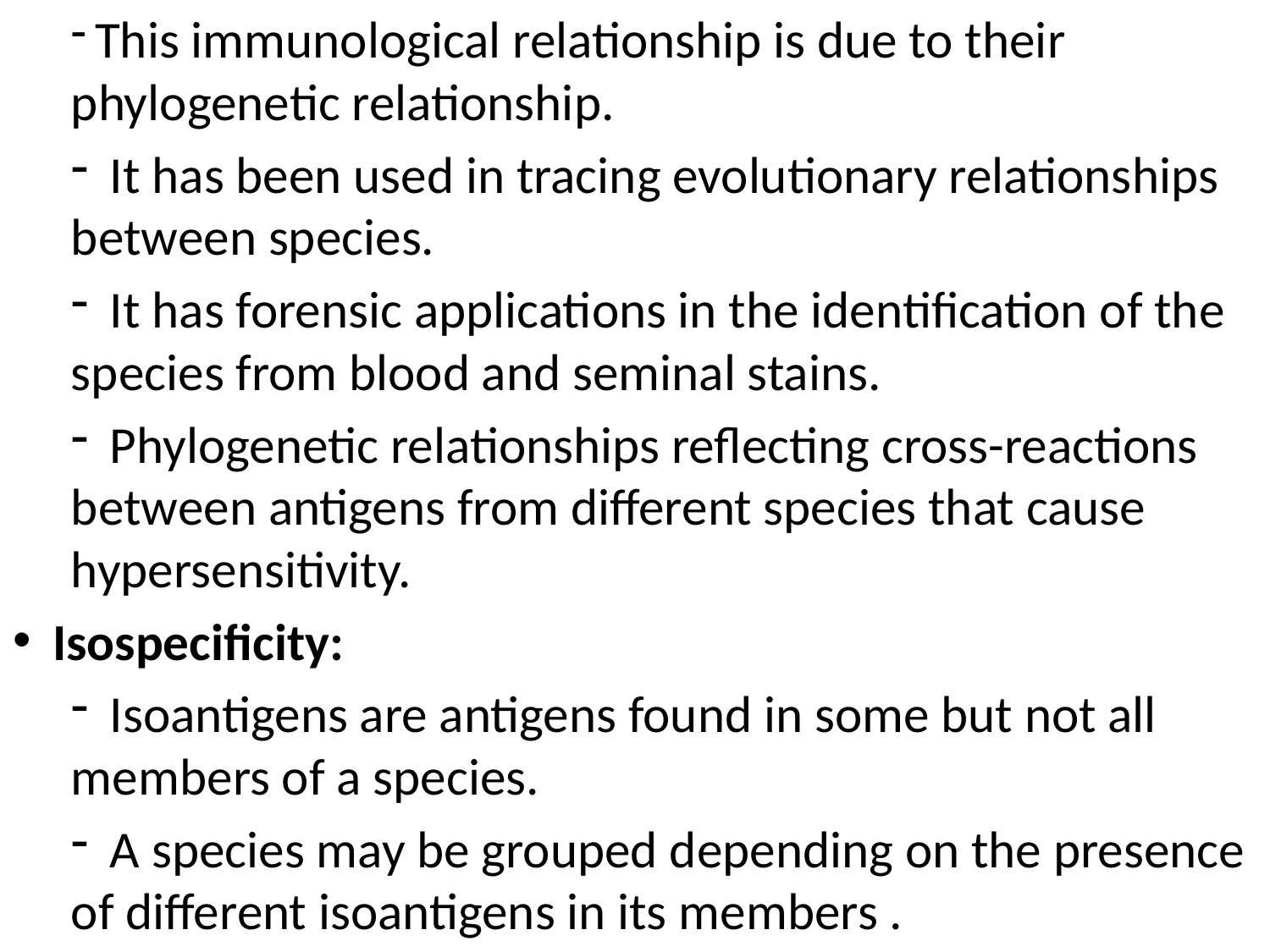

This immunological relationship is due to their phylogenetic relationship.
  It has been used in tracing evolutionary relationships between species.
  It has forensic applications in the identification of the species from blood and seminal stains.
  Phylogenetic relationships reflecting cross-reactions between antigens from different species that cause hypersensitivity.
  Isospecificity:
  Isoantigens are antigens found in some but not all members of a species.
  A species may be grouped depending on the presence of different isoantigens in its members .